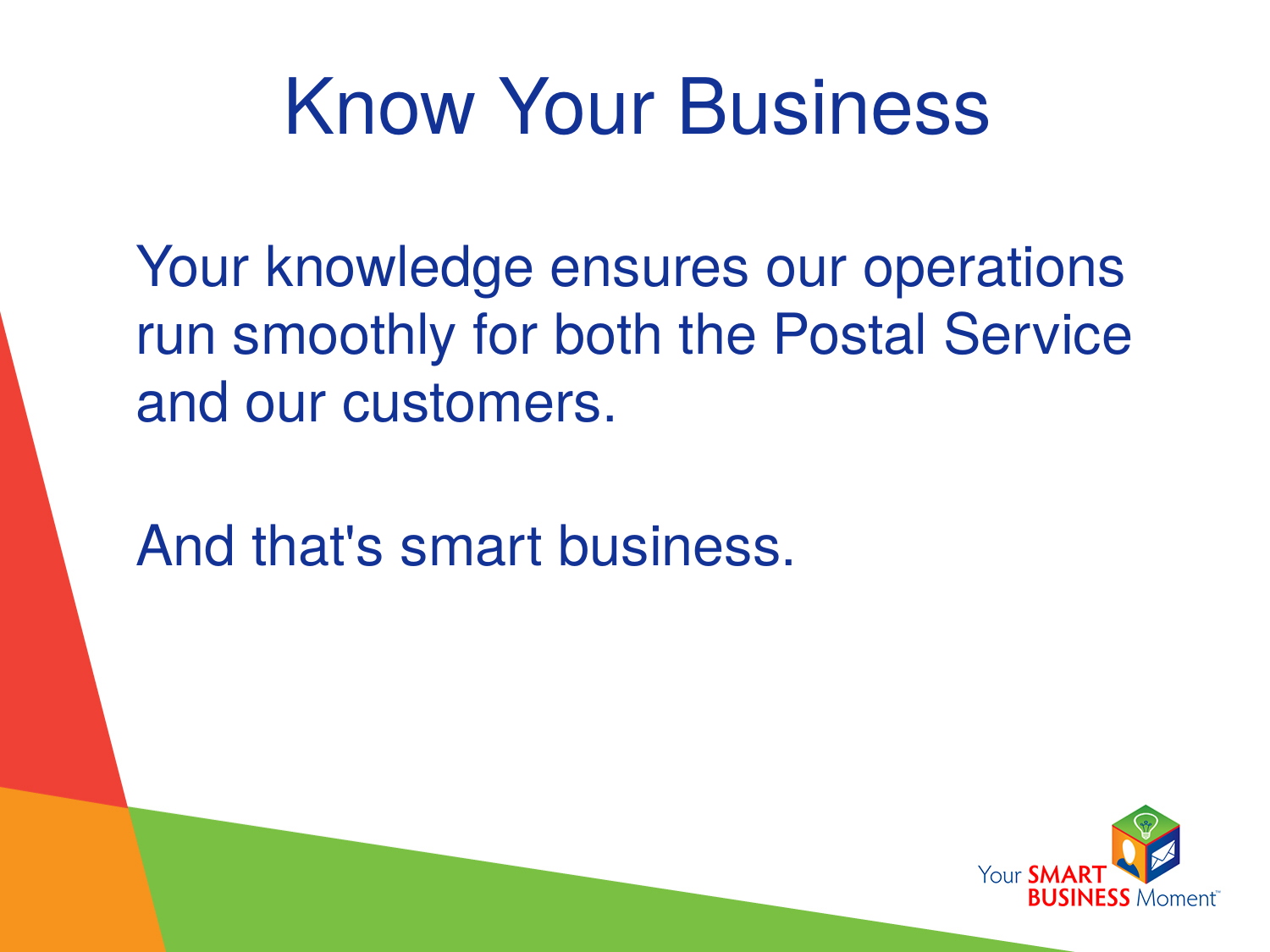

# Know Your Business

Your knowledge ensures our operations run smoothly for both the Postal Service and our customers.

And that's smart business.